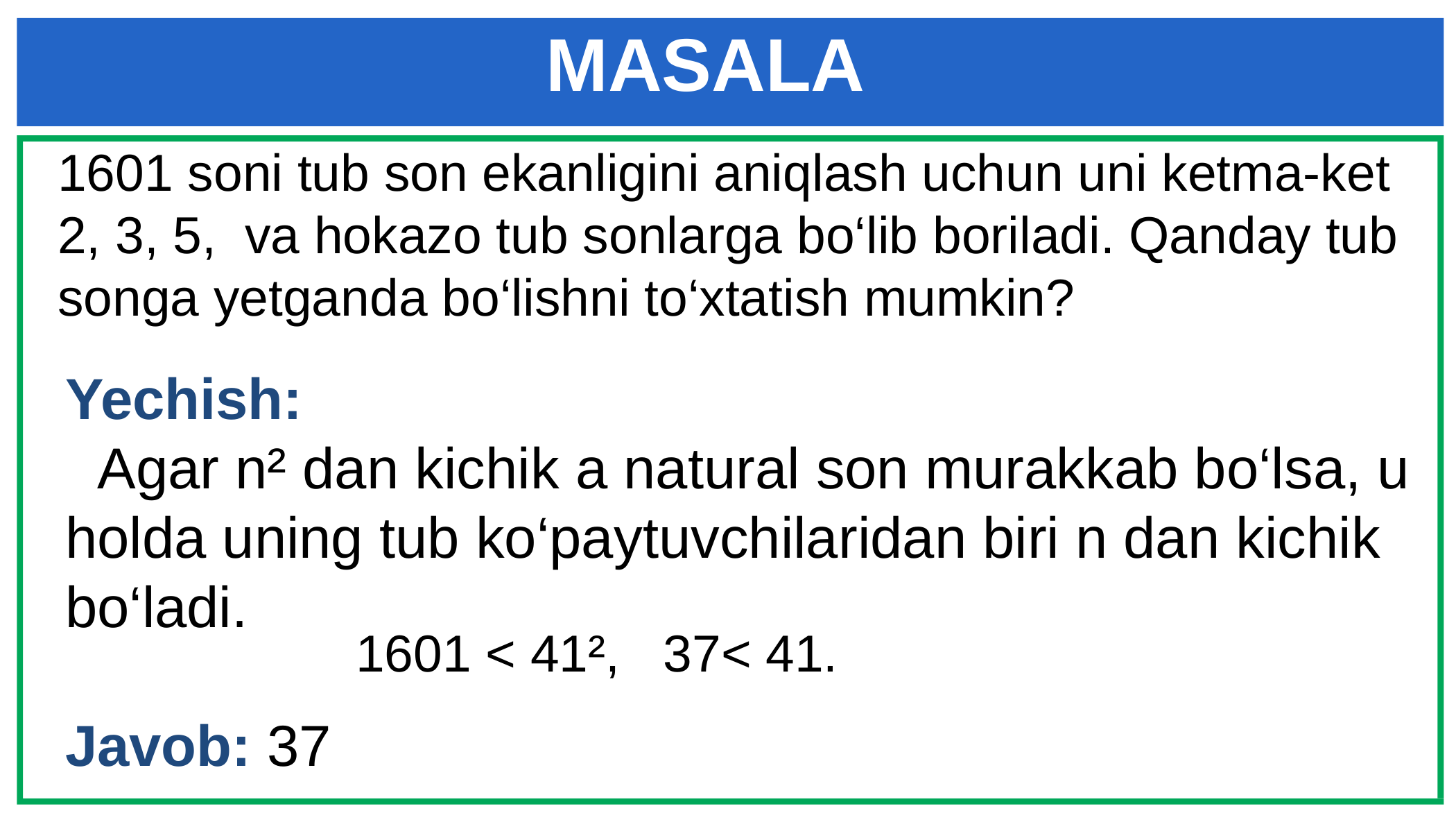

# MASALA
1601 soni tub son ekanligini aniqlash uchun uni ketma-ket  2, 3, 5,  va hokazo tub sonlarga bo‘lib boriladi. Qanday tub songa yetganda bo‘lishni to‘xtatish mumkin?
Yechish:
  Agar n² dan kichik a natural son murakkab bo‘lsa, u holda uning tub ko‘paytuvchilaridan biri n dan kichik bo‘ladi.

Javob: 37
1601 < 41²,   37< 41.